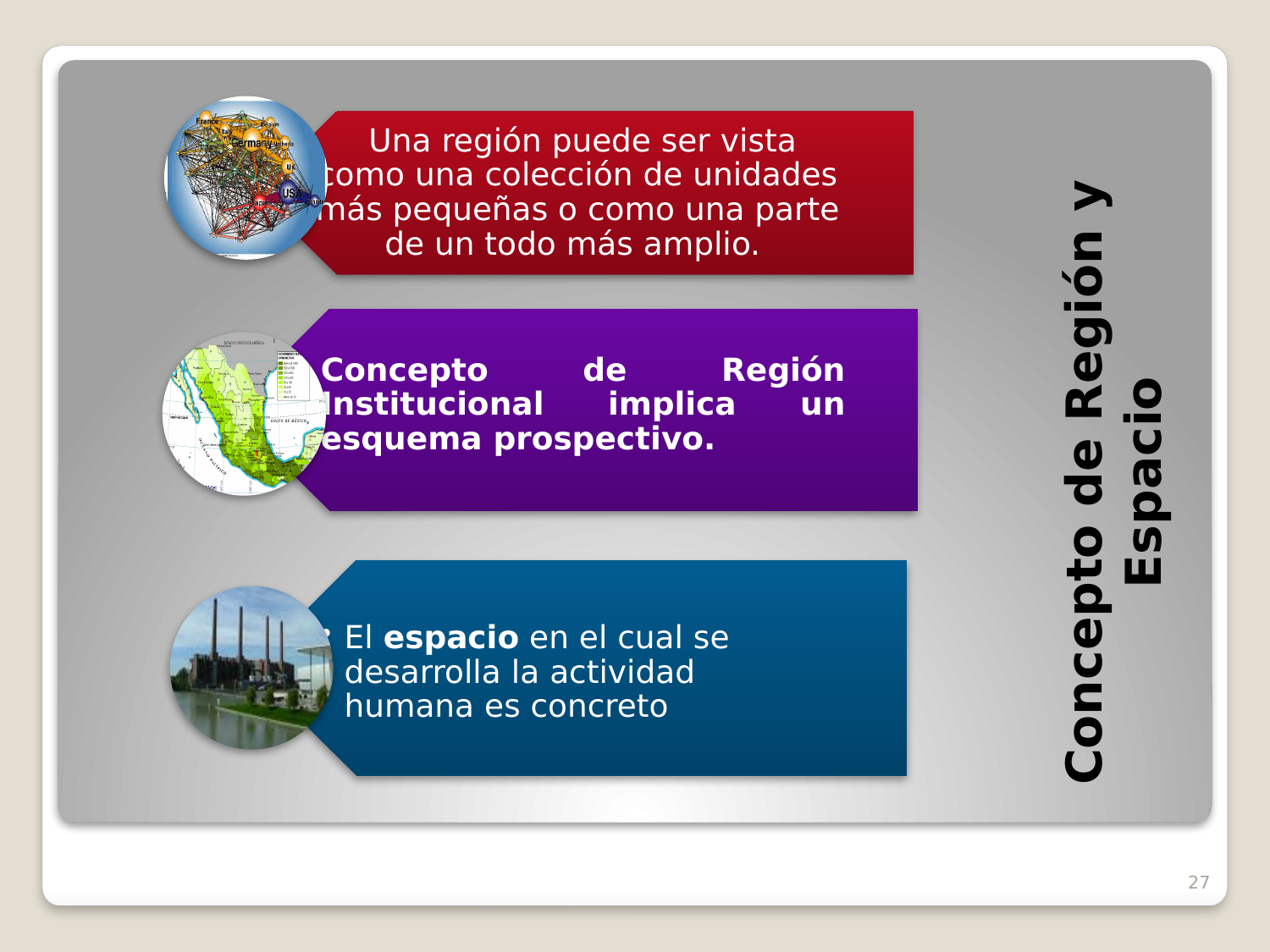

Una región puede ser vista como una colección de unidades más pequeñas o como una parte de un todo más amplio.

Concepto de Región Institucional implica un esquema prospectivo.

El espacio en el cual se desarrolla la actividad humana es concreto
# Concepto de Región y Espacio
27